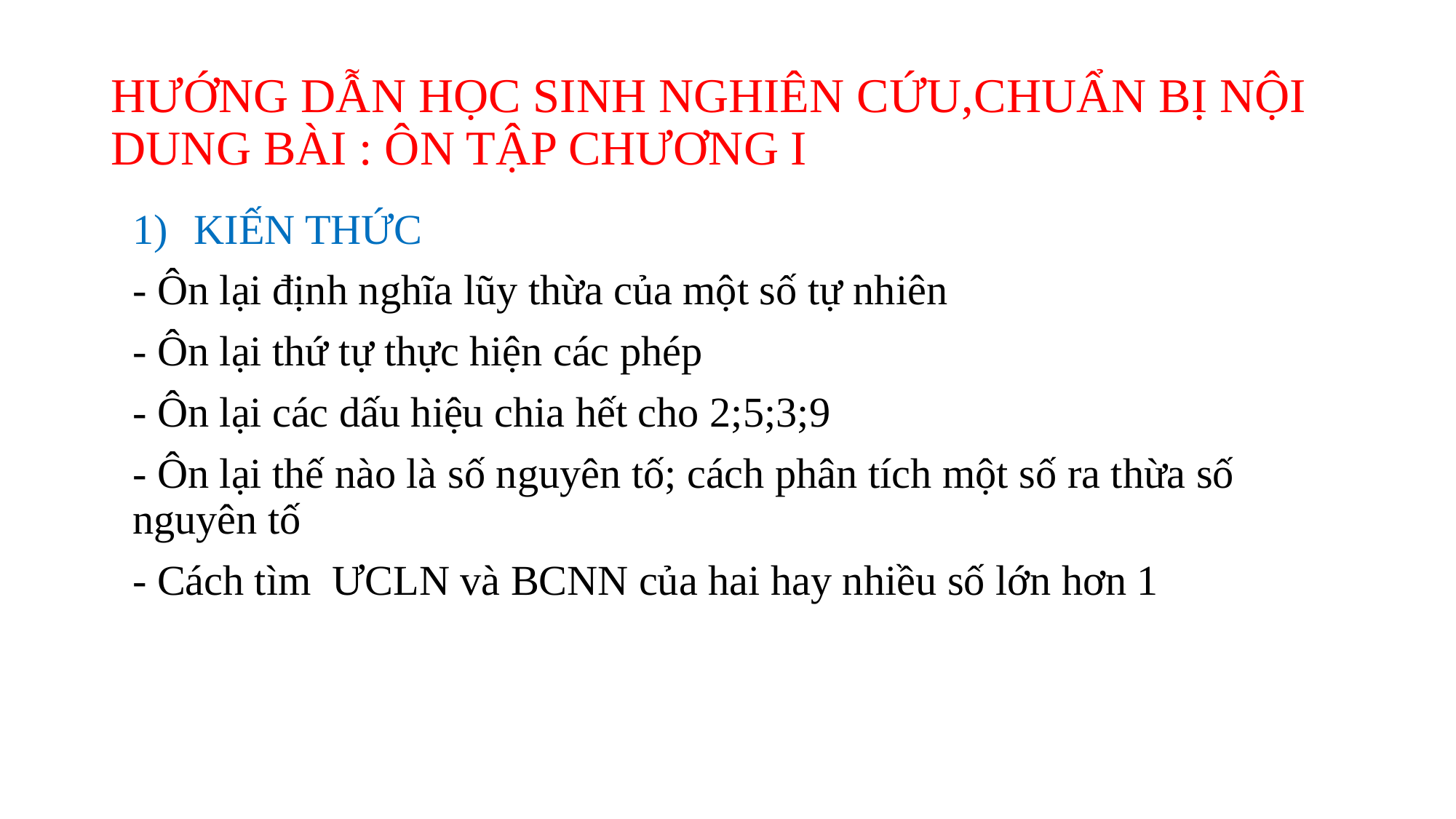

# HƯỚNG DẪN HỌC SINH NGHIÊN CỨU,CHUẨN BỊ NỘI DUNG BÀI : ÔN TẬP CHƯƠNG I
KIẾN THỨC
- Ôn lại định nghĩa lũy thừa của một số tự nhiên
- Ôn lại thứ tự thực hiện các phép
- Ôn lại các dấu hiệu chia hết cho 2;5;3;9
- Ôn lại thế nào là số nguyên tố; cách phân tích một số ra thừa số nguyên tố
- Cách tìm  ƯCLN và BCNN của hai hay nhiều số lớn hơn 1